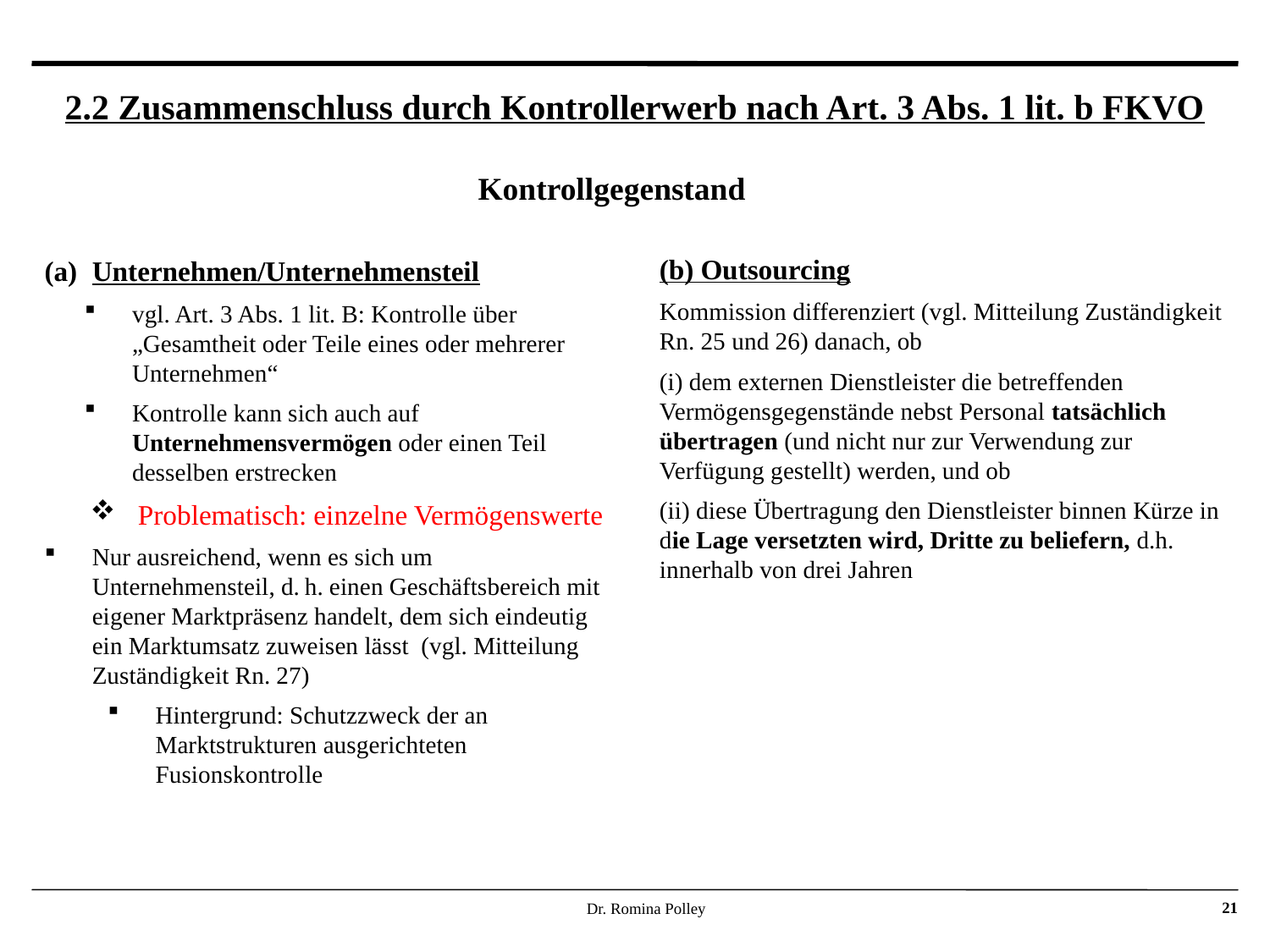

# 2.2 Zusammenschluss durch Kontrollerwerb nach Art. 3 Abs. 1 lit. b FKVO
	Kontrollgegenstand
(b) Outsourcing
Kommission differenziert (vgl. Mitteilung Zuständigkeit Rn. 25 und 26) danach, ob
(i) dem externen Dienstleister die betreffenden Vermögensgegenstände nebst Personal tatsächlich übertragen (und nicht nur zur Verwendung zur Verfügung gestellt) werden, und ob
(ii) diese Übertragung den Dienstleister binnen Kürze in die Lage versetzten wird, Dritte zu beliefern, d.h. innerhalb von drei Jahren

Unternehmen/Unternehmensteil
vgl. Art. 3 Abs. 1 lit. B: Kontrolle über „Gesamtheit oder Teile eines oder mehrerer Unternehmen“
Kontrolle kann sich auch auf Unternehmensvermögen oder einen Teil desselben erstrecken
Problematisch: einzelne Vermögenswerte
Nur ausreichend, wenn es sich um Unternehmensteil, d. h. einen Geschäftsbereich mit eigener Marktpräsenz handelt, dem sich eindeutig ein Marktumsatz zuweisen lässt  (vgl. Mitteilung Zuständigkeit Rn. 27)
Hintergrund: Schutzzweck der an Marktstrukturen ausgerichteten Fusionskontrolle
Dr. Romina Polley